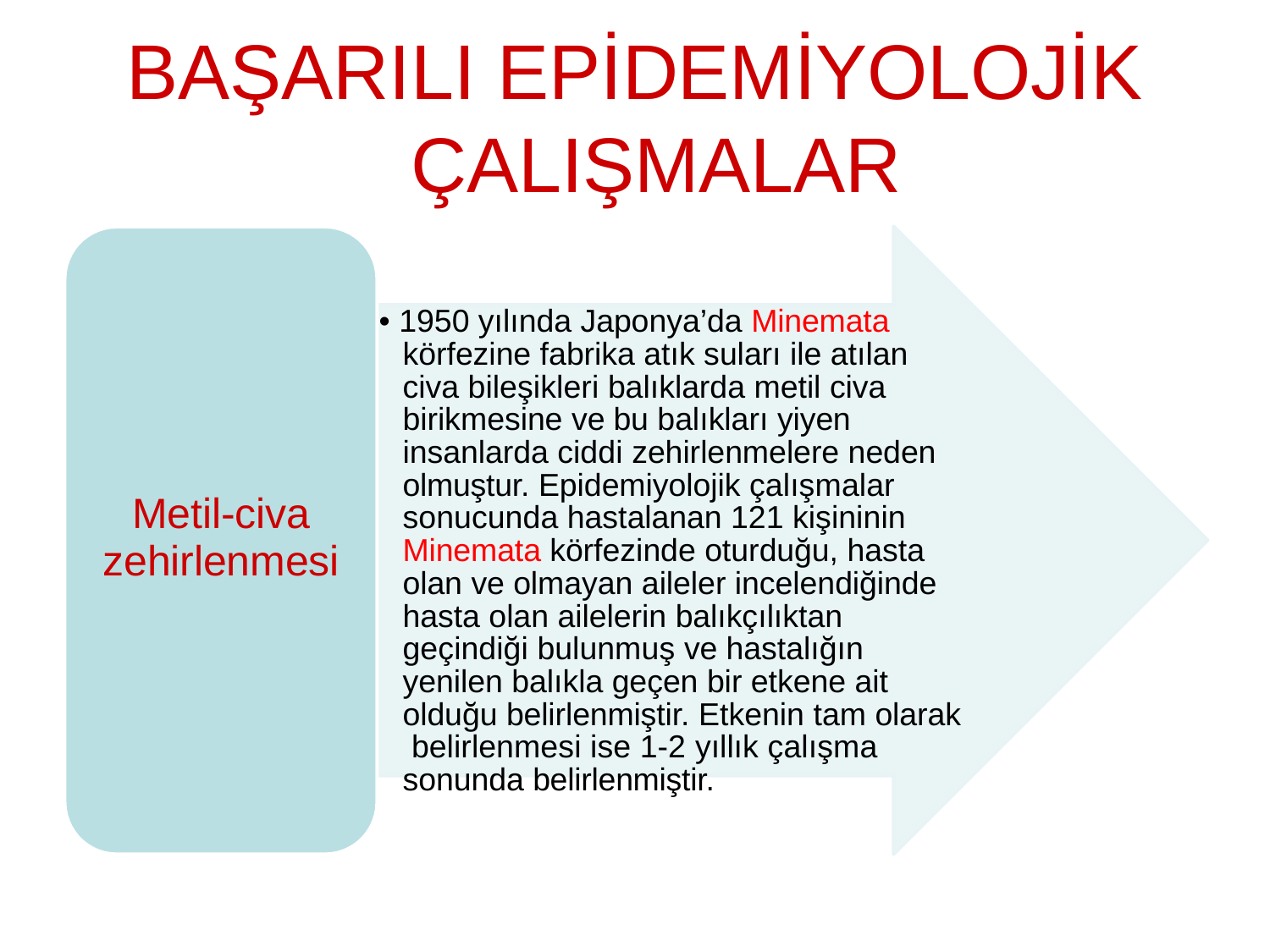

# BAŞARILI EPİDEMİYOLOJİK  ÇALIŞMALAR

• 1950 yılında Japonya’da Minemata  körfezine fabrika atık suları ile atılan  civa bileşikleri balıklarda metil civa  birikmesine ve bu balıkları yiyen  insanlarda ciddi zehirlenmelere neden  olmuştur. Epidemiyolojik çalışmalar  sonucunda hastalanan 121 kişininin  Minemata körfezinde oturduğu, hasta  olan ve olmayan aileler incelendiğinde  hasta olan ailelerin balıkçılıktan  geçindiği bulunmuş ve hastalığın  yenilen balıkla geçen bir etkene ait  olduğu belirlenmiştir. Etkenin tam olarak  belirlenmesi ise 1-2 yıllık çalışma  sonunda belirlenmiştir.
Metil-civa
zehirlenmesi